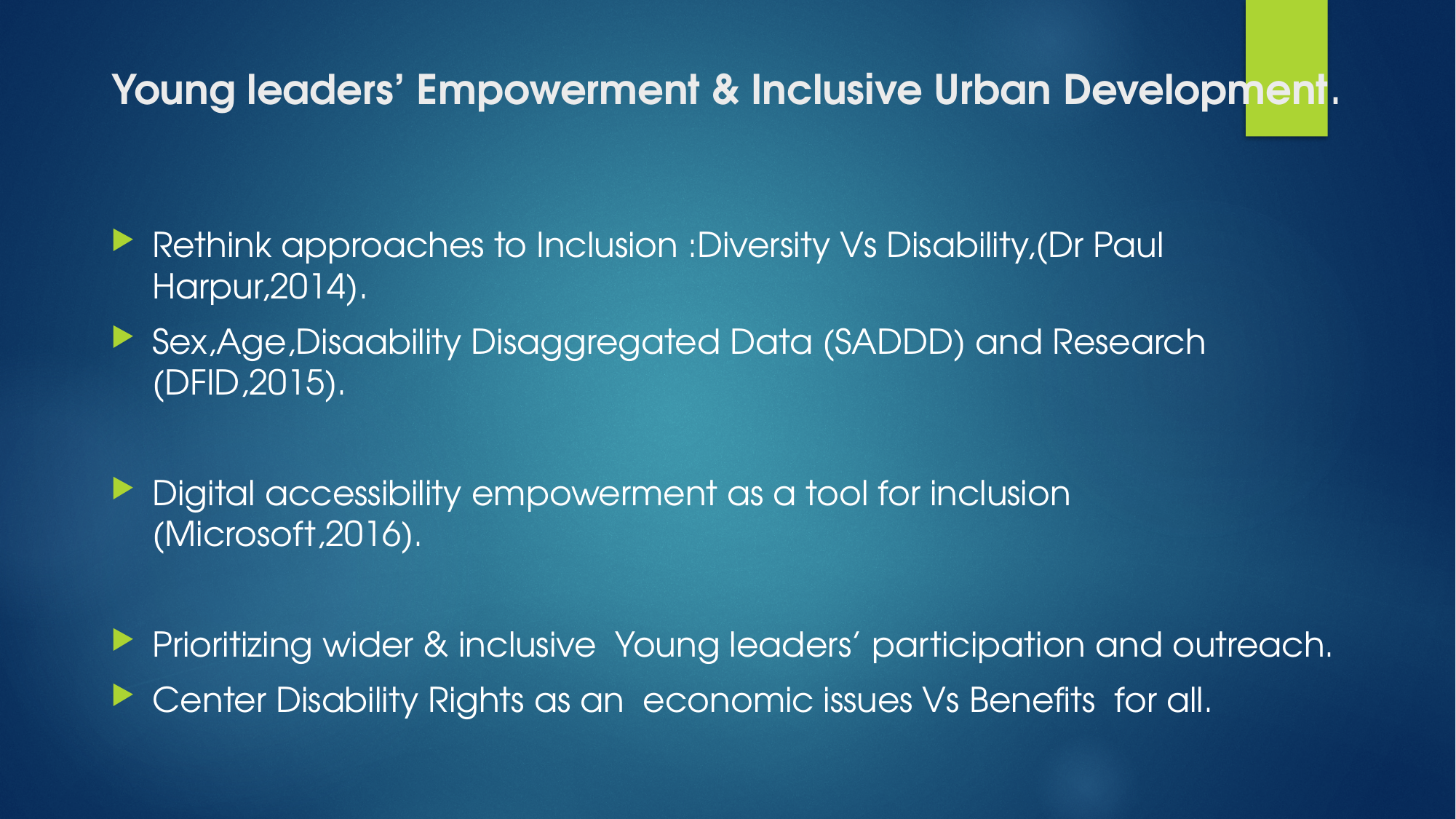

# Young leaders’ Empowerment & Inclusive Urban Development.

Rethink approaches to Inclusion :Diversity Vs Disability,(Dr Paul Harpur,2014).
Sex,Age,Disaability Disaggregated Data (SADDD) and Research (DFID,2015).

Digital accessibility empowerment as a tool for inclusion (Microsoft,2016).

Prioritizing wider & inclusive  Young leaders’ participation and outreach.
Center Disability Rights as an  economic issues Vs Benefits  for all.